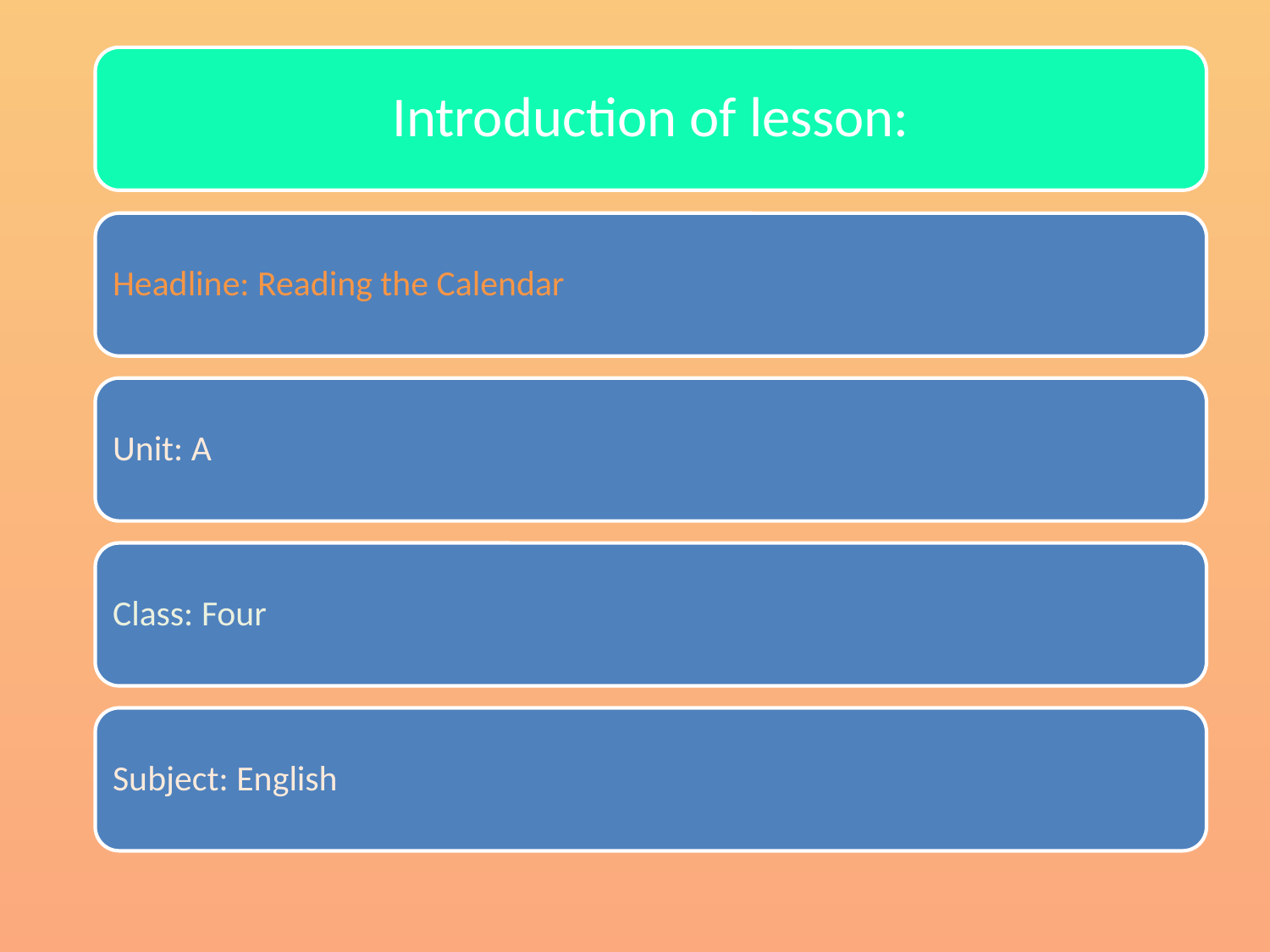

Introduction of lesson:
Headline: Reading the Calendar
Unit: A
Class: Four
Subject: English